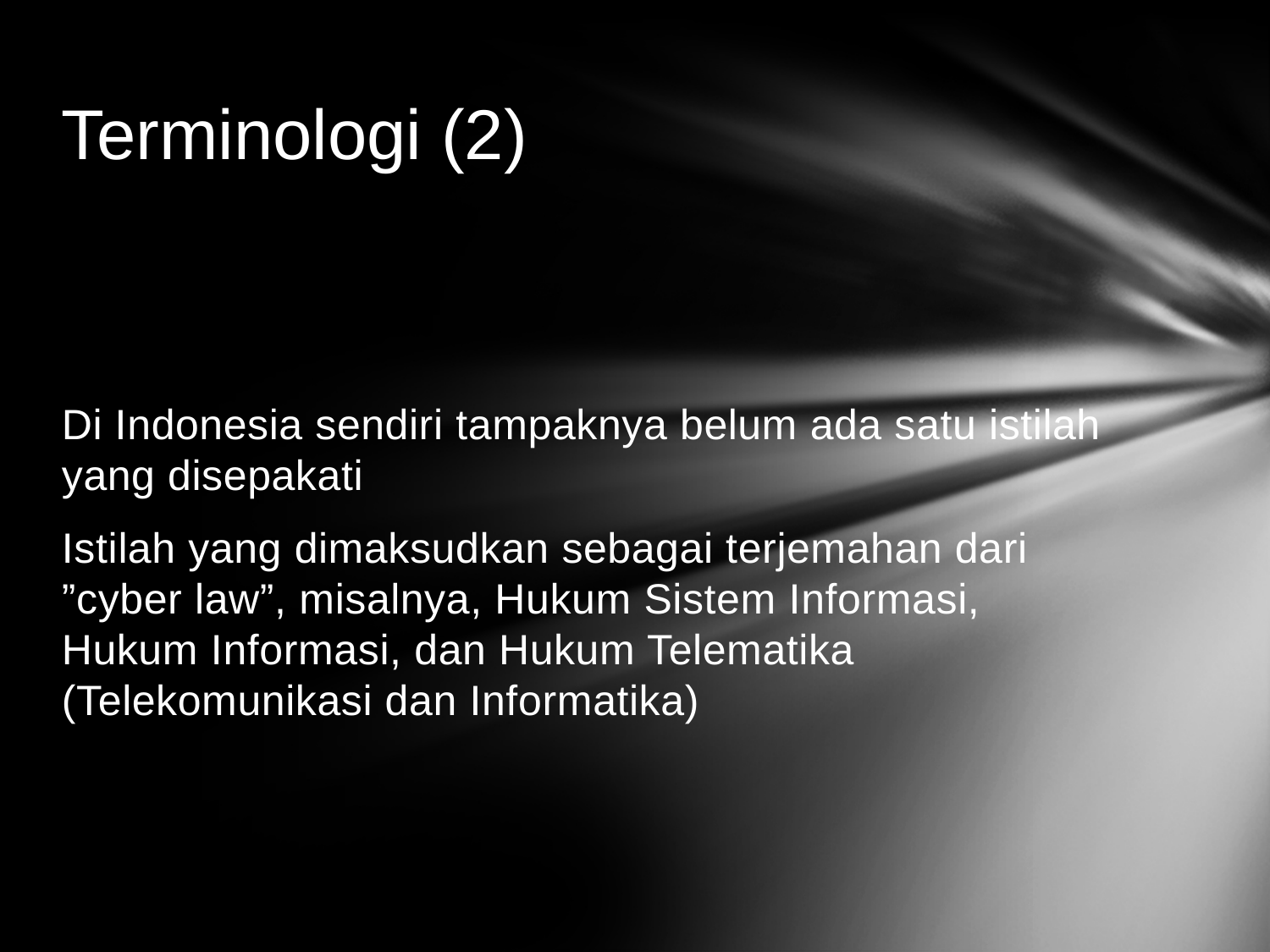

# Terminologi (2)
Di Indonesia sendiri tampaknya belum ada satu istilah yang disepakati
Istilah yang dimaksudkan sebagai terjemahan dari ”cyber law”, misalnya, Hukum Sistem Informasi, Hukum Informasi, dan Hukum Telematika (Telekomunikasi dan Informatika)
4